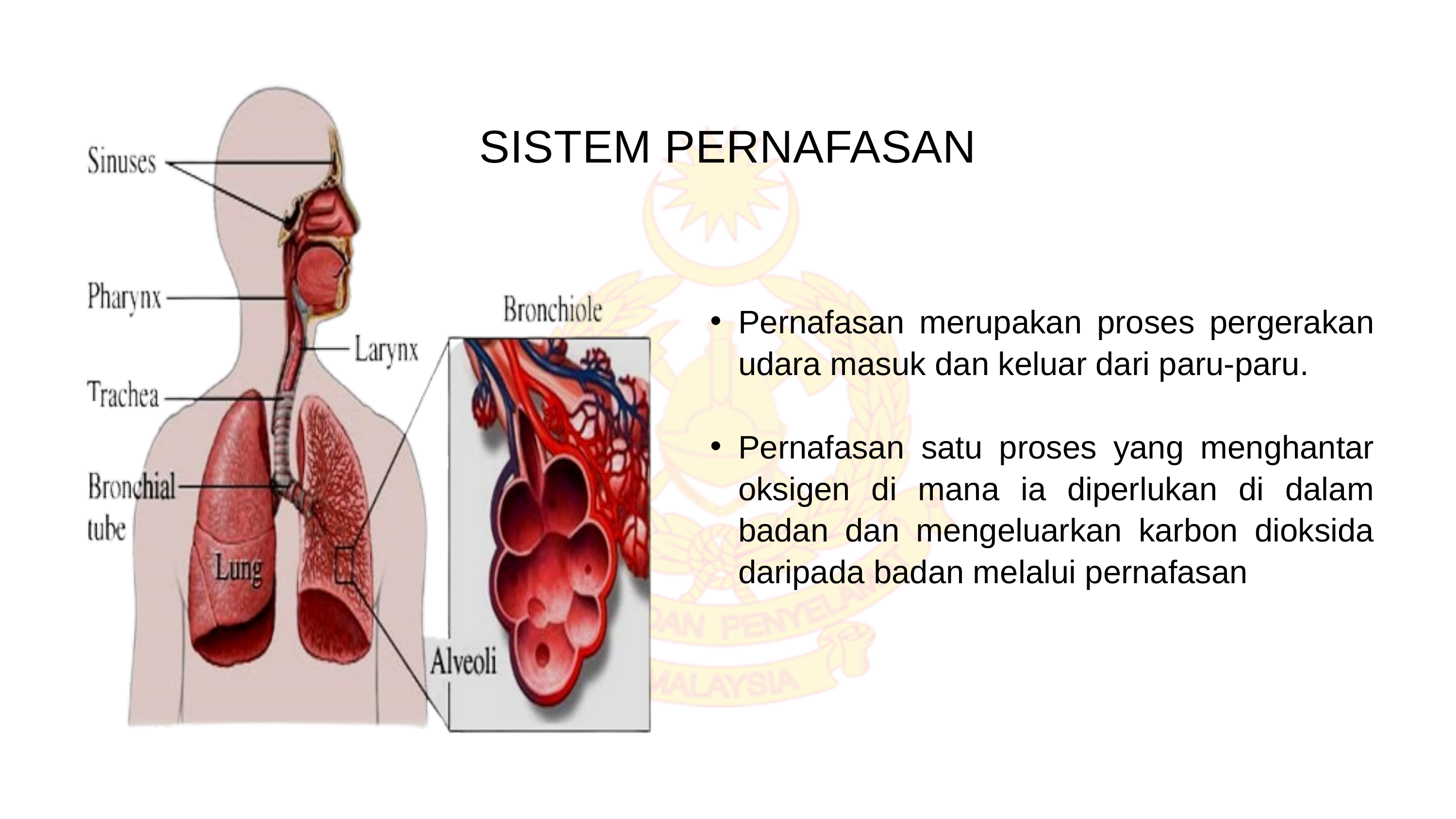

SISTEM PERNAFASAN

Pernafasan merupakan proses pergerakan udara masuk dan keluar dari paru-paru.

Pernafasan satu proses yang menghantar oksigen di mana ia diperlukan di dalam badan dan mengeluarkan karbon dioksida daripada badan melalui pernafasan